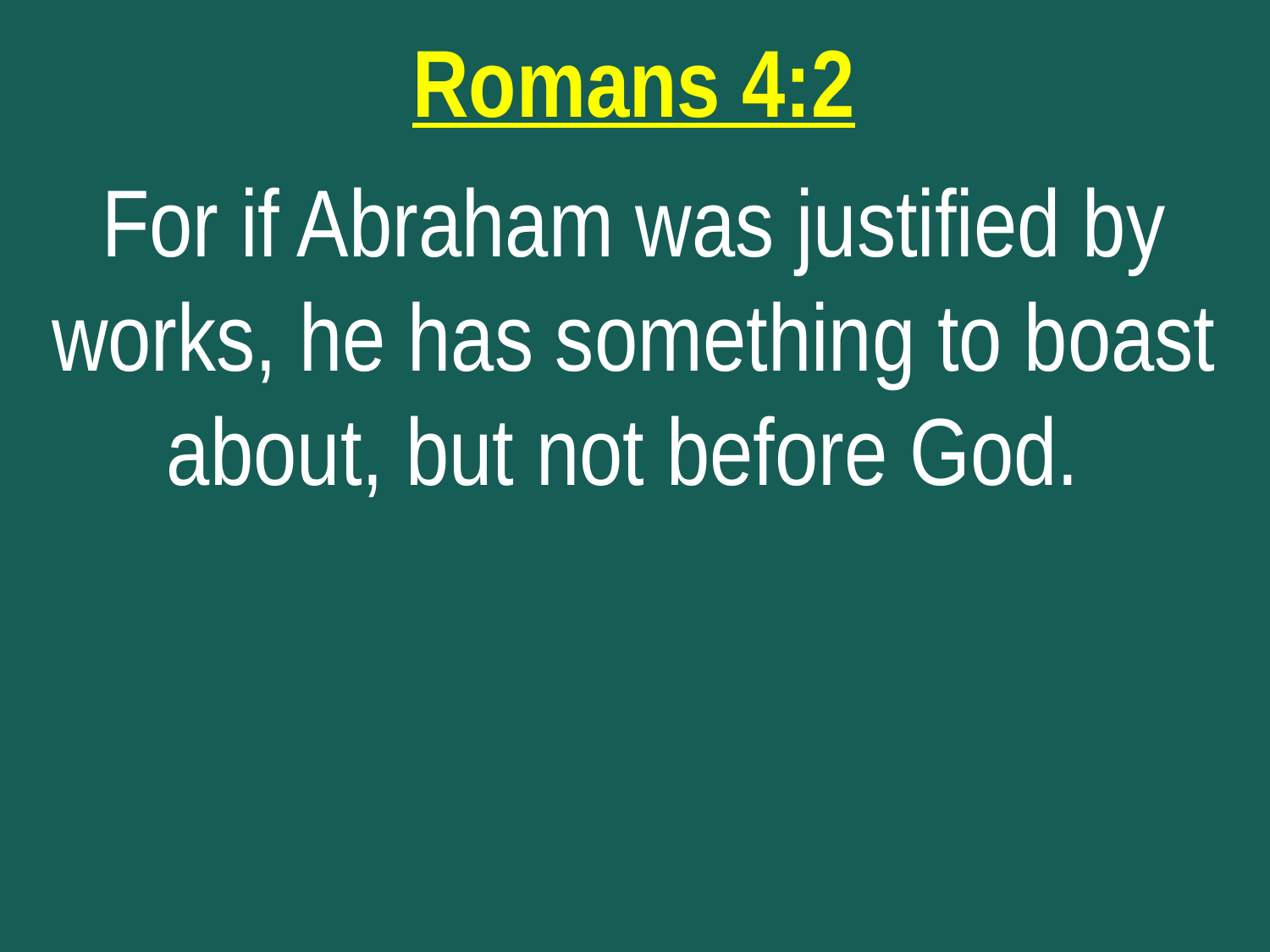

Romans 4:2

For if Abraham was justified by works, he has something to boast about, but not before God.